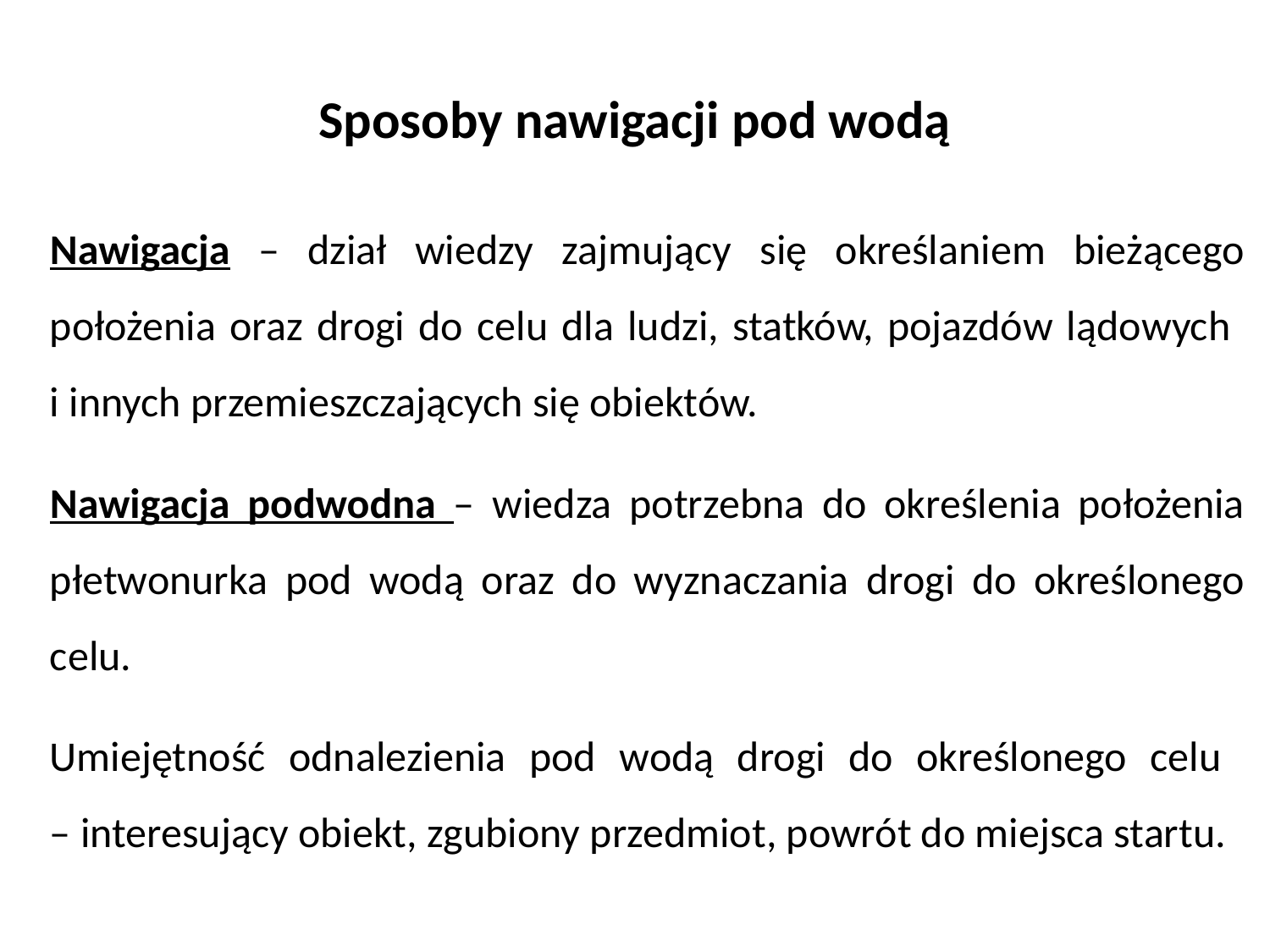

# Sposoby nawigacji pod wodą
Nawigacja – dział wiedzy zajmujący się określaniem bieżącego położenia oraz drogi do celu dla ludzi, statków, pojazdów lądowych
i innych przemieszczających się obiektów.
Nawigacja podwodna – wiedza potrzebna do określenia położenia płetwonurka pod wodą oraz do wyznaczania drogi do określonego celu.
Umiejętność odnalezienia pod wodą drogi do określonego celu
– interesujący obiekt, zgubiony przedmiot, powrót do miejsca startu.